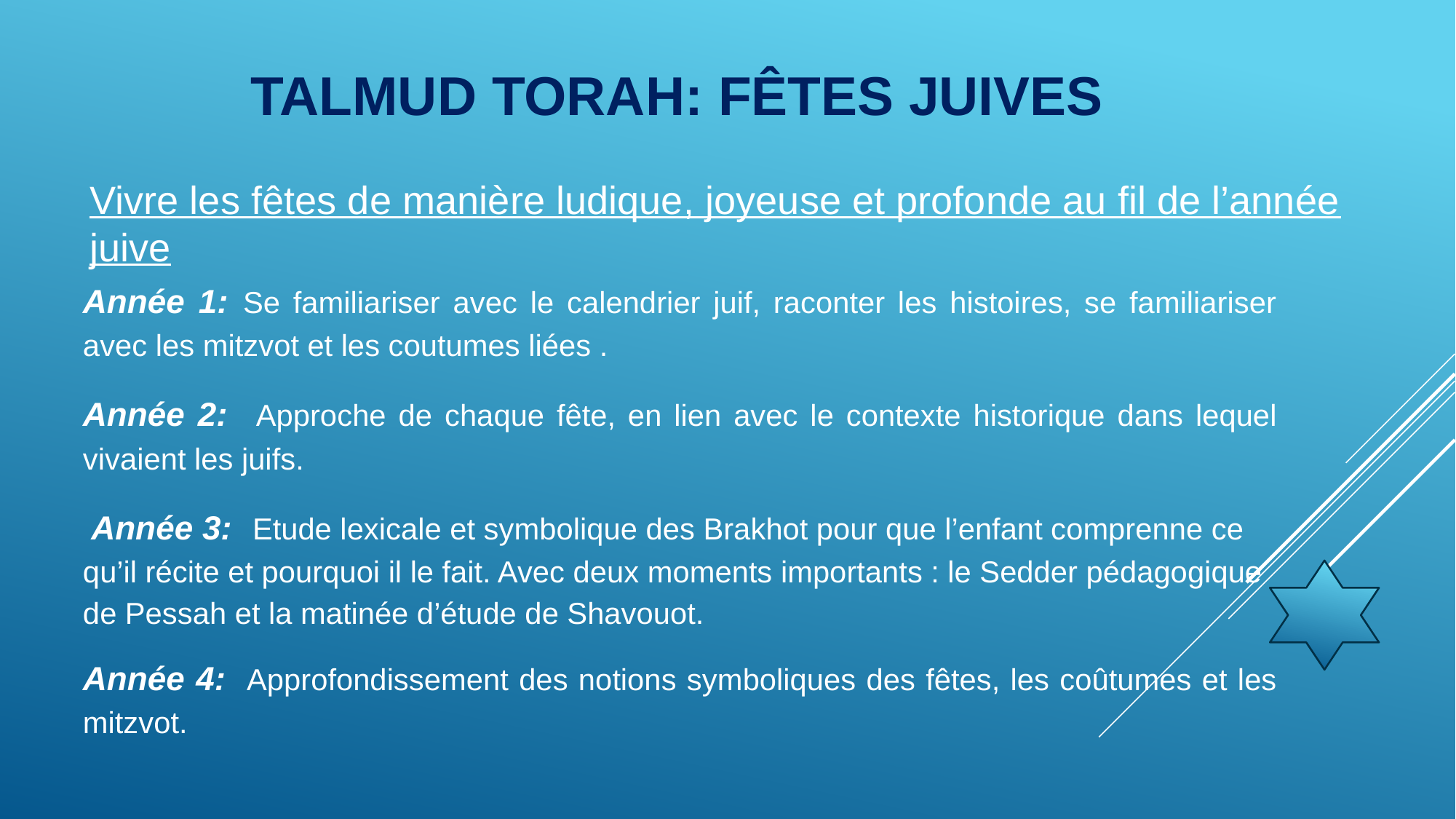

# TALMUD TORAH: FÊTES JUIVES
Vivre les fêtes de manière ludique, joyeuse et profonde au fil de l’année juive
Année 1: Se familiariser avec le calendrier juif, raconter les histoires, se familiariser avec les mitzvot et les coutumes liées .

Année 2:  Approche de chaque fête, en lien avec le contexte historique dans lequel vivaient les juifs.

 Année 3:  Etude lexicale et symbolique des Brakhot pour que l’enfant comprenne ce qu’il récite et pourquoi il le fait. Avec deux moments importants : le Sedder pédagogique de Pessah et la matinée d’étude de Shavouot.

Année 4:  Approfondissement des notions symboliques des fêtes, les coûtumes et les mitzvot.